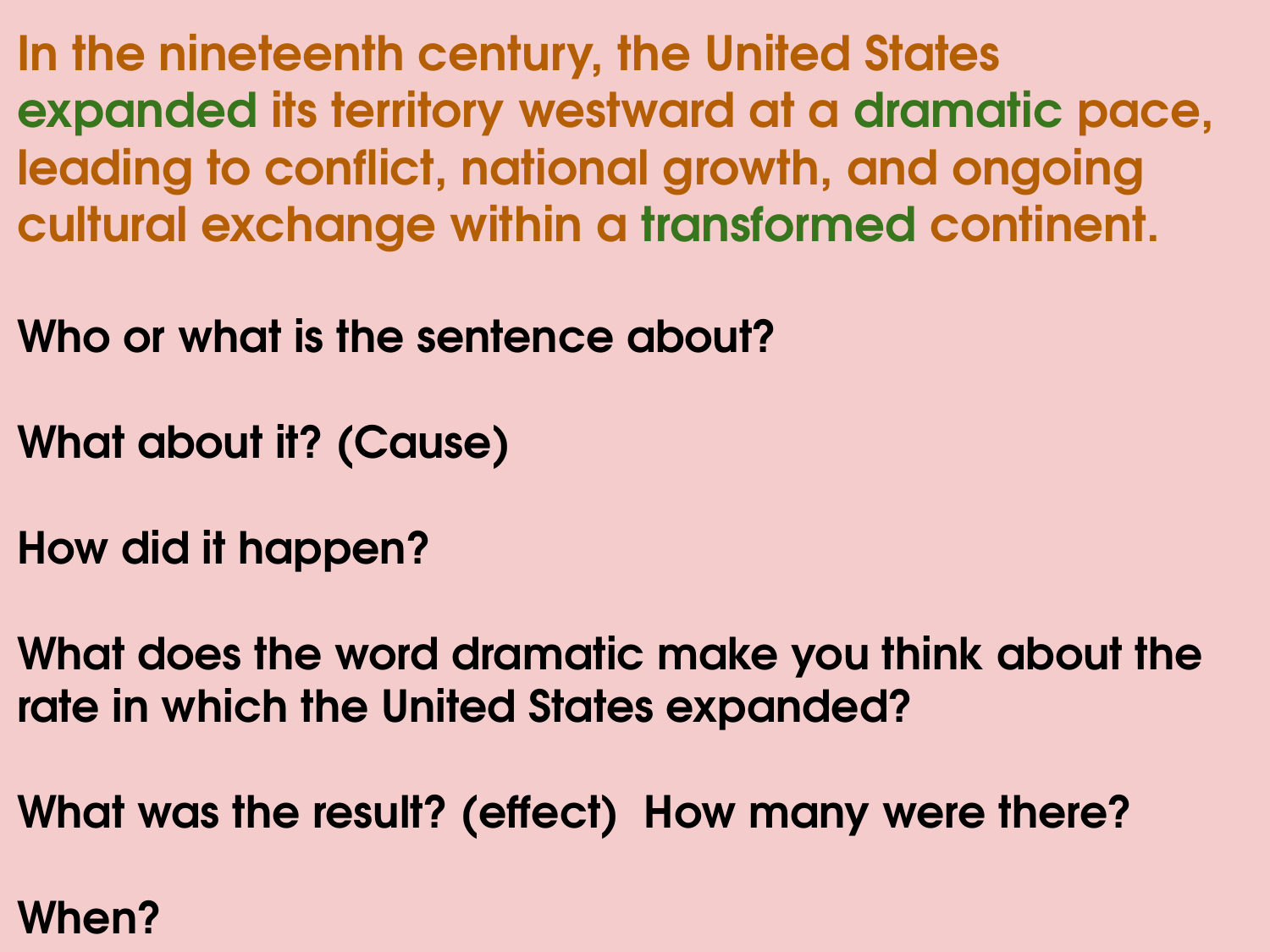

In the nineteenth century, the United States expanded its territory westward at a dramatic pace, leading to conflict, national growth, and ongoing cultural exchange within a transformed continent.

Who or what is the sentence about?

What about it? (Cause)

How did it happen?

What does the word dramatic make you think about the rate in which the United States expanded?

What was the result? (effect)  How many were there?

When?